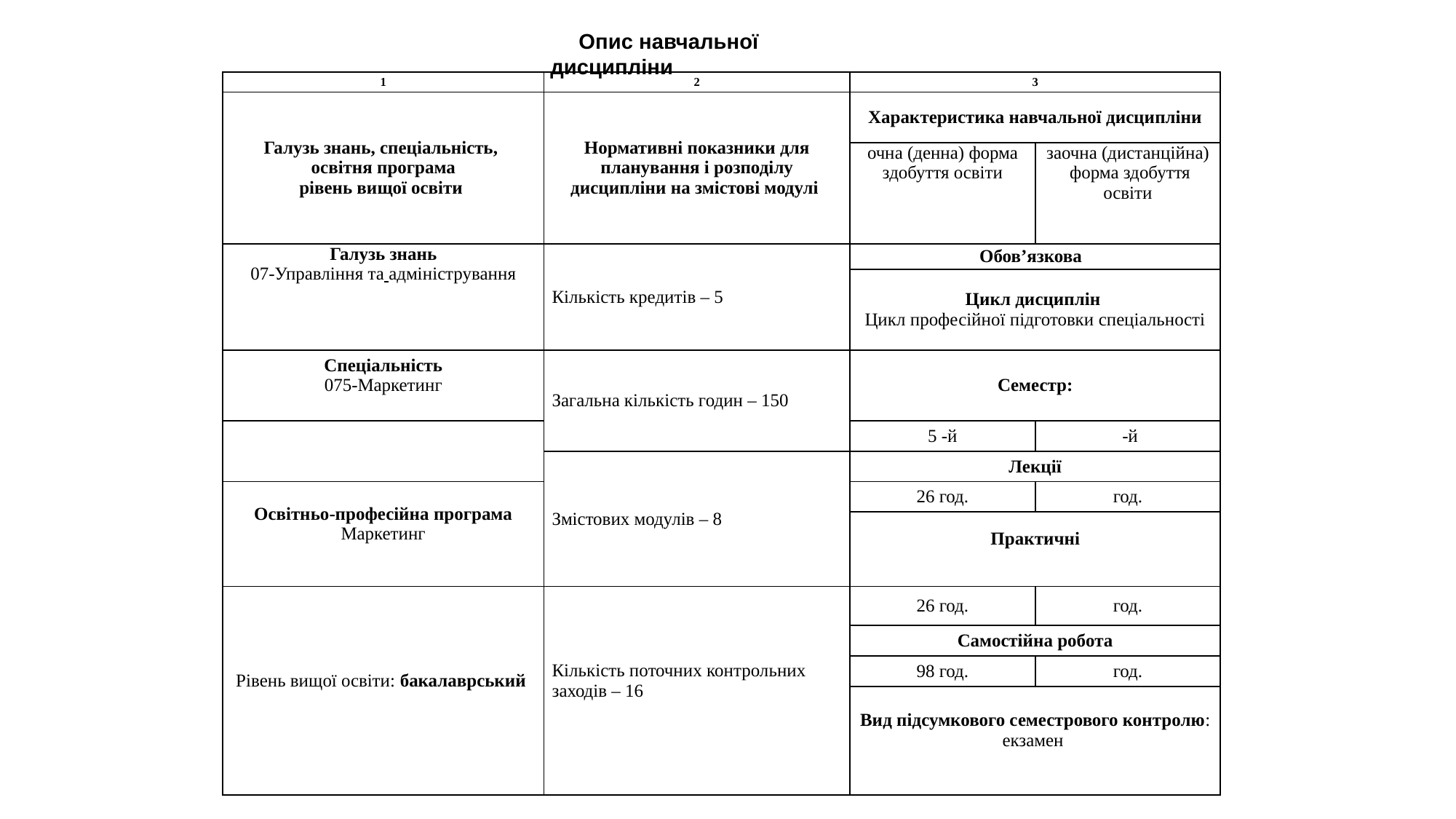

Опис навчальної дисципліни
| 1 | 2 | 3 |  |
| --- | --- | --- | --- |
| Галузь знань, спеціальність, освітня програма рівень вищої освіти | Нормативні показники для планування і розподілу дисципліни на змістові модулі | Характеристика навчальної дисципліни |  |
|  |  | очна (денна) форма здобуття освіти | заочна (дистанційна) форма здобуття освіти |
| Галузь знань 07-Управління та адміністрування | Кількість кредитів – 5 | Обов’язкова |  |
|  |  | Цикл дисциплін Цикл професійної підготовки спеціальності |  |
| Спеціальність 075-Маркетинг | Загальна кількість годин – 150 | Семестр: |  |
|  |  | 5 -й | -й |
|  | Змістових модулів – 8 | Лекції |  |
| Освітньо-професійна програма Маркетинг |  | 26 год. | год. |
|  |  | Практичні |  |
| Рівень вищої освіти: бакалаврський | Кількість поточних контрольних заходів – 16 | 26 год. | год. |
|  |  | Самостійна робота |  |
|  |  | 98 год. | год. |
|  |  | Вид підсумкового семестрового контролю: екзамен |  |